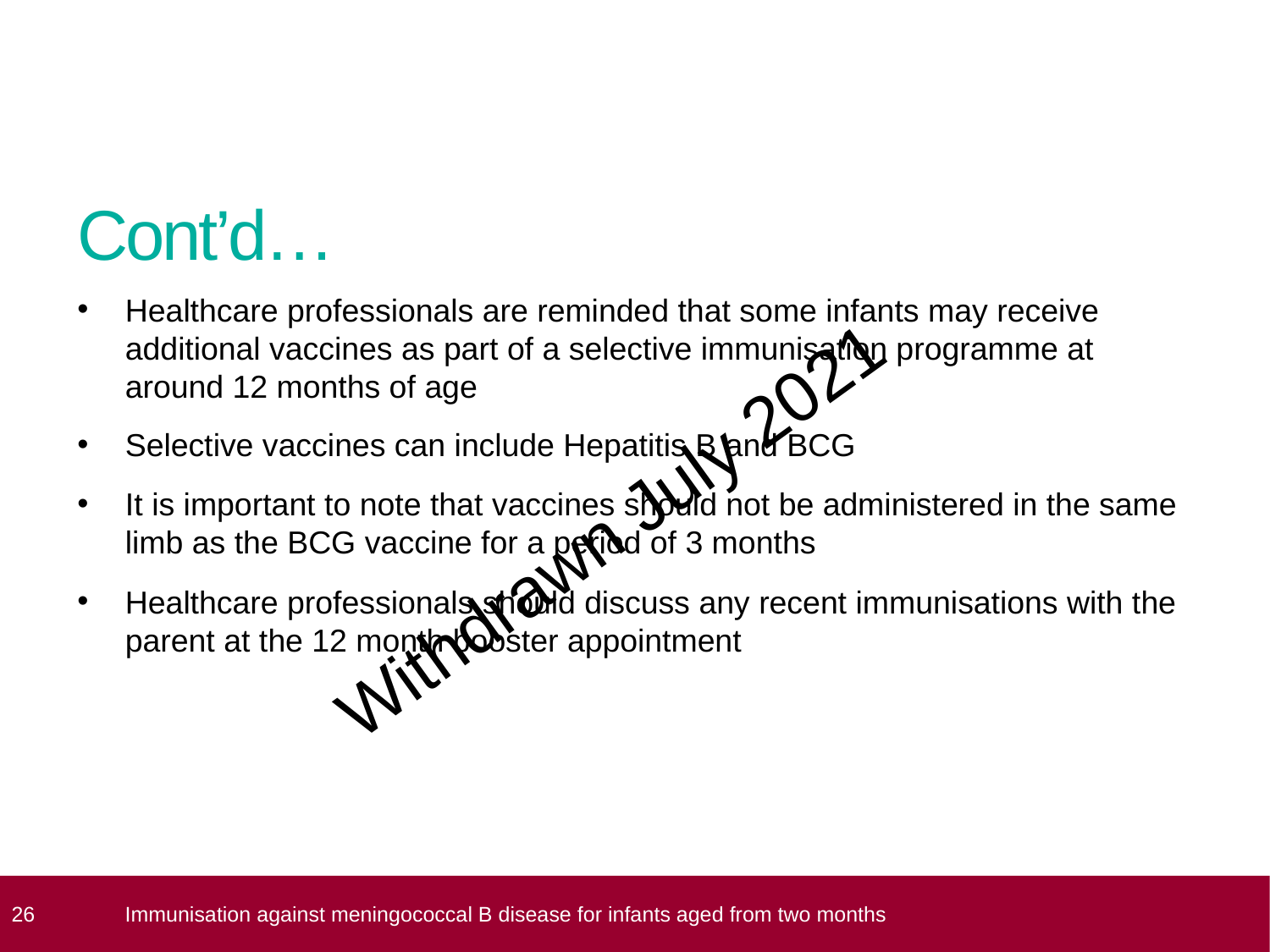

# Cont’d…
Healthcare professionals are reminded that some infants may receive additional vaccines as part of a selective immunisation programme at around 12 months of age
Selective vaccines can include Hepatitis B and BCG
It is important to note that vaccines should not be administered in the same limb as the BCG vaccine for a period of 3 months
Healthcare professionals should discuss any recent immunisations with the parent at the 12 month booster appointment

  26
Immunisation against meningococcal B disease for infants aged from two months